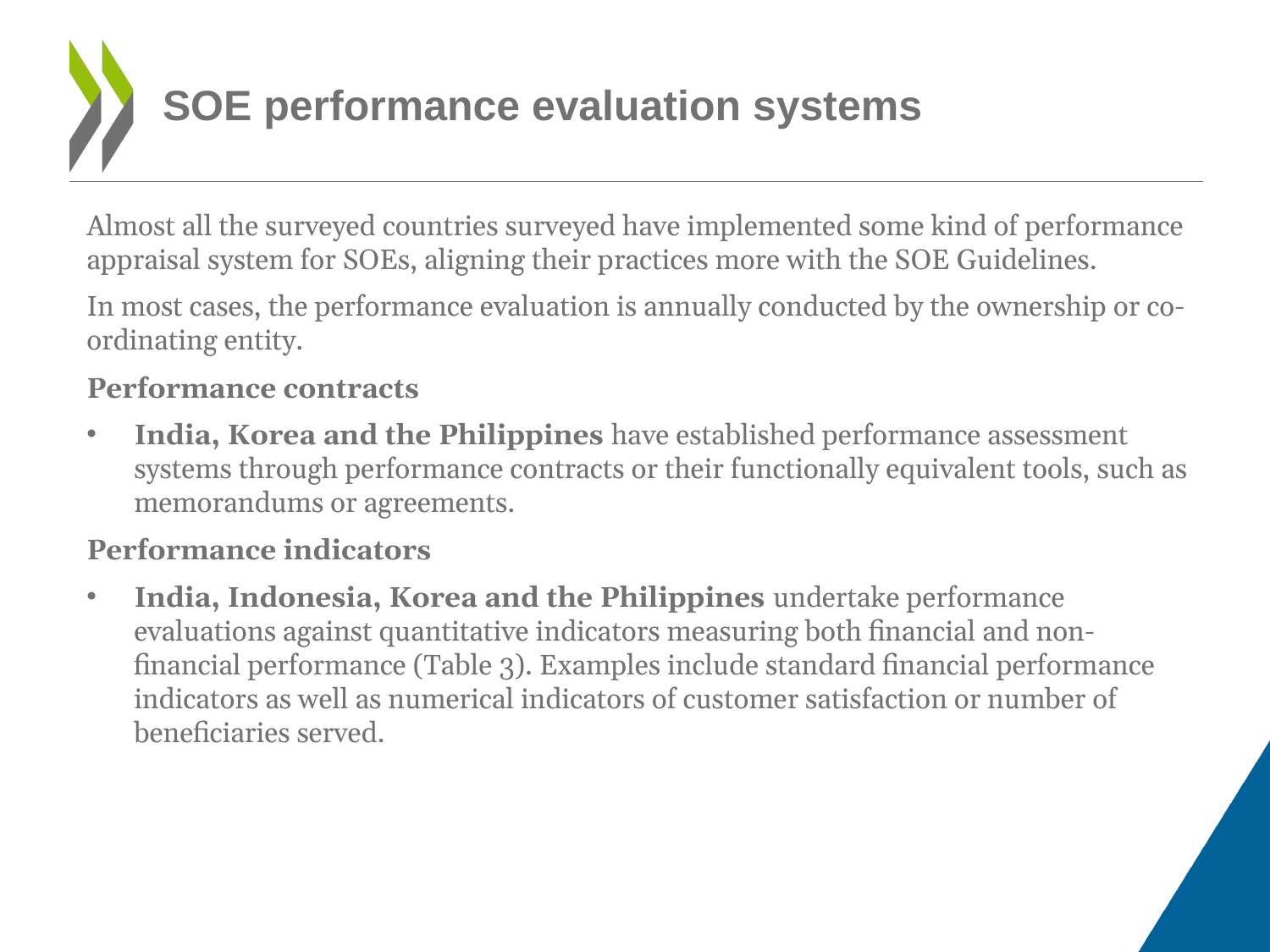

# SOE performance evaluation systems
Almost all the surveyed countries surveyed have implemented some kind of performance appraisal system for SOEs, aligning their practices more with the SOE Guidelines.
In most cases, the performance evaluation is annually conducted by the ownership or co-ordinating entity.
Performance contracts
India, Korea and the Philippines have established performance assessment systems through performance contracts or their functionally equivalent tools, such as memorandums or agreements.
Performance indicators
India, Indonesia, Korea and the Philippines undertake performance evaluations against quantitative indicators measuring both financial and non-financial performance (Table 3). Examples include standard financial performance indicators as well as numerical indicators of customer satisfaction or number of beneficiaries served.